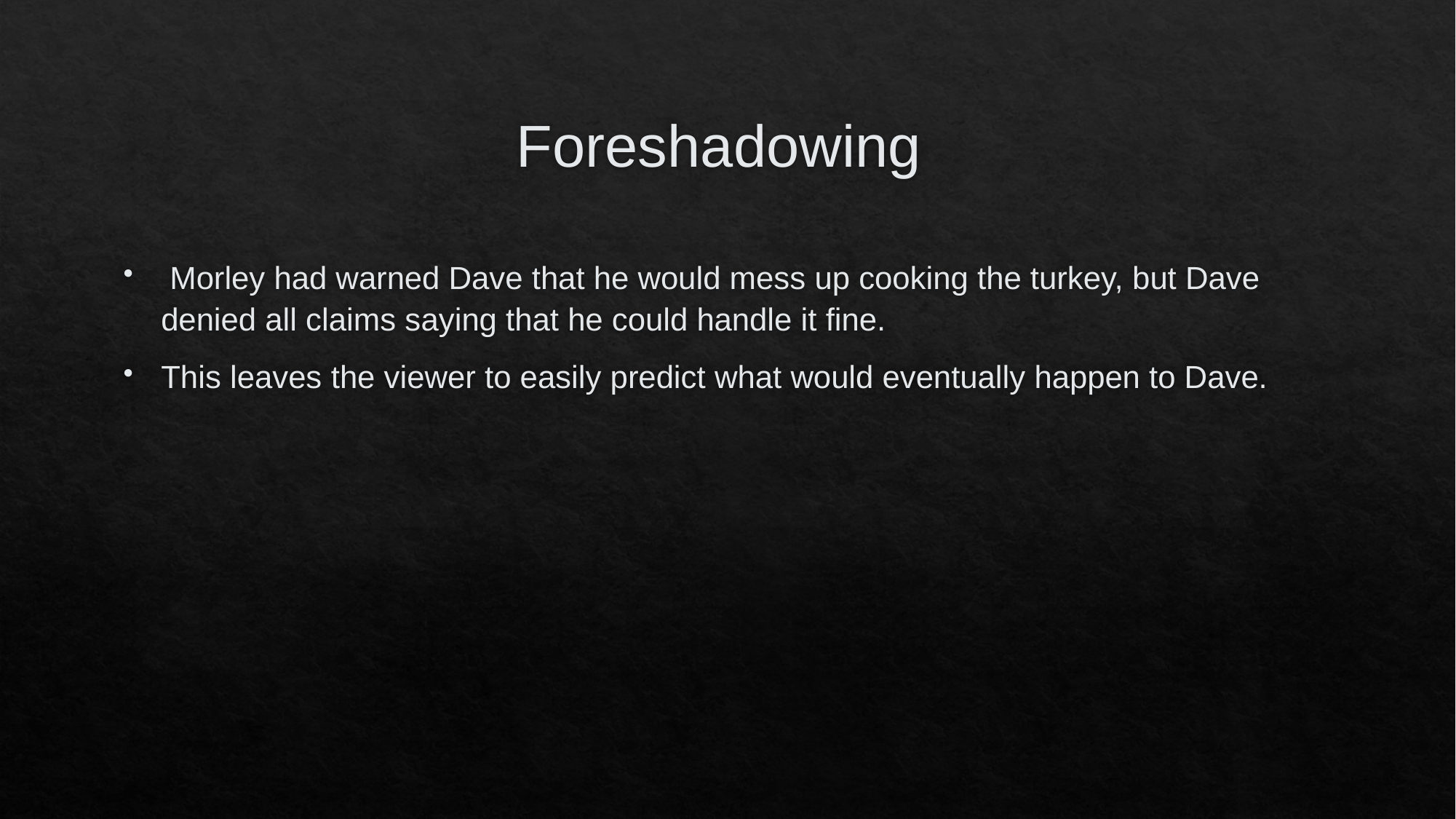

# Foreshadowing
 Morley had warned Dave that he would mess up cooking the turkey, but Dave denied all claims saying that he could handle it fine.
This leaves the viewer to easily predict what would eventually happen to Dave.